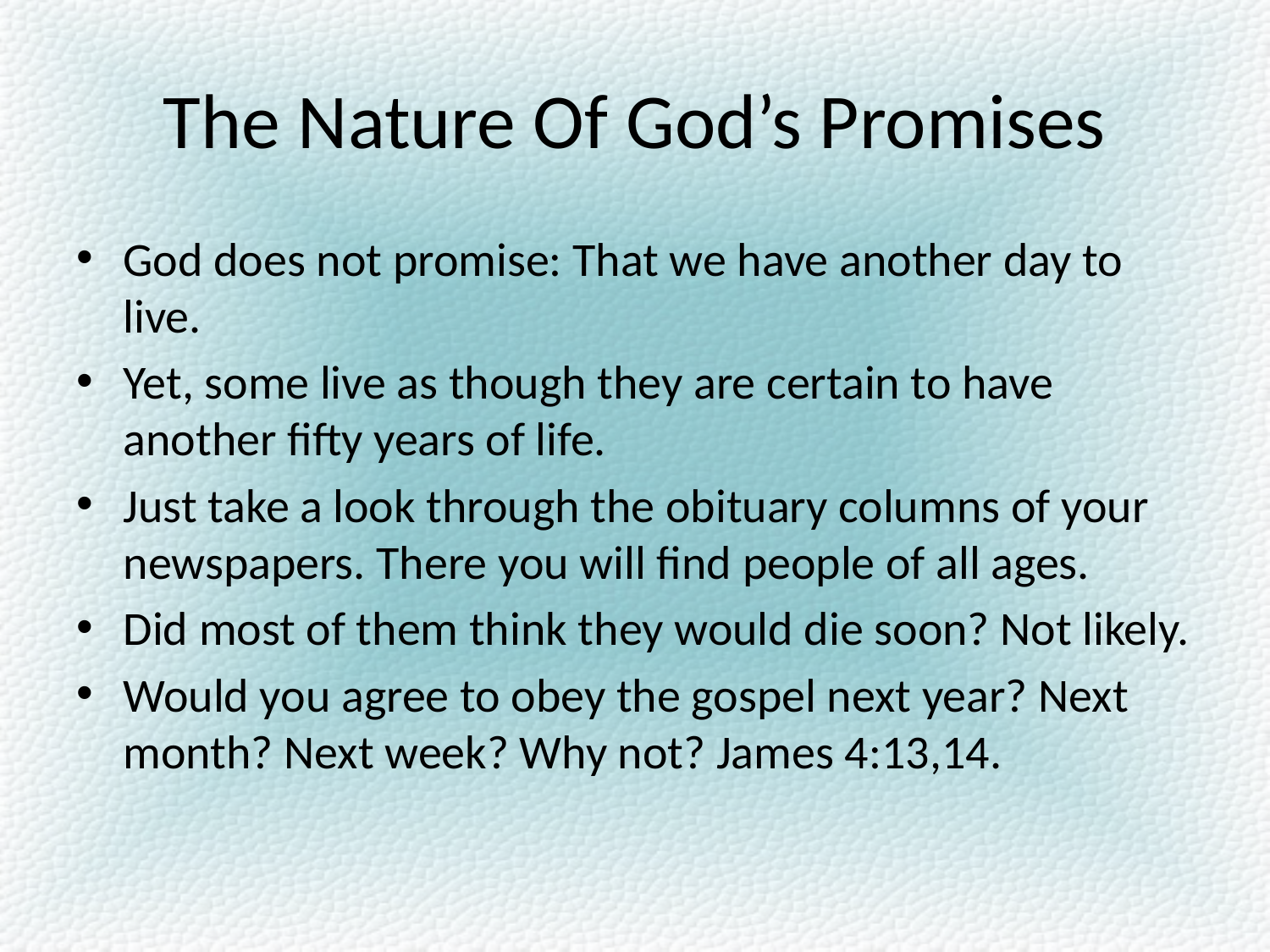

# The Nature Of God’s Promises
God does not promise: That we have another day to live.
Yet, some live as though they are certain to have another fifty years of life.
Just take a look through the obituary columns of your newspapers. There you will find people of all ages.
Did most of them think they would die soon? Not likely.
Would you agree to obey the gospel next year? Next month? Next week? Why not? James 4:13,14.